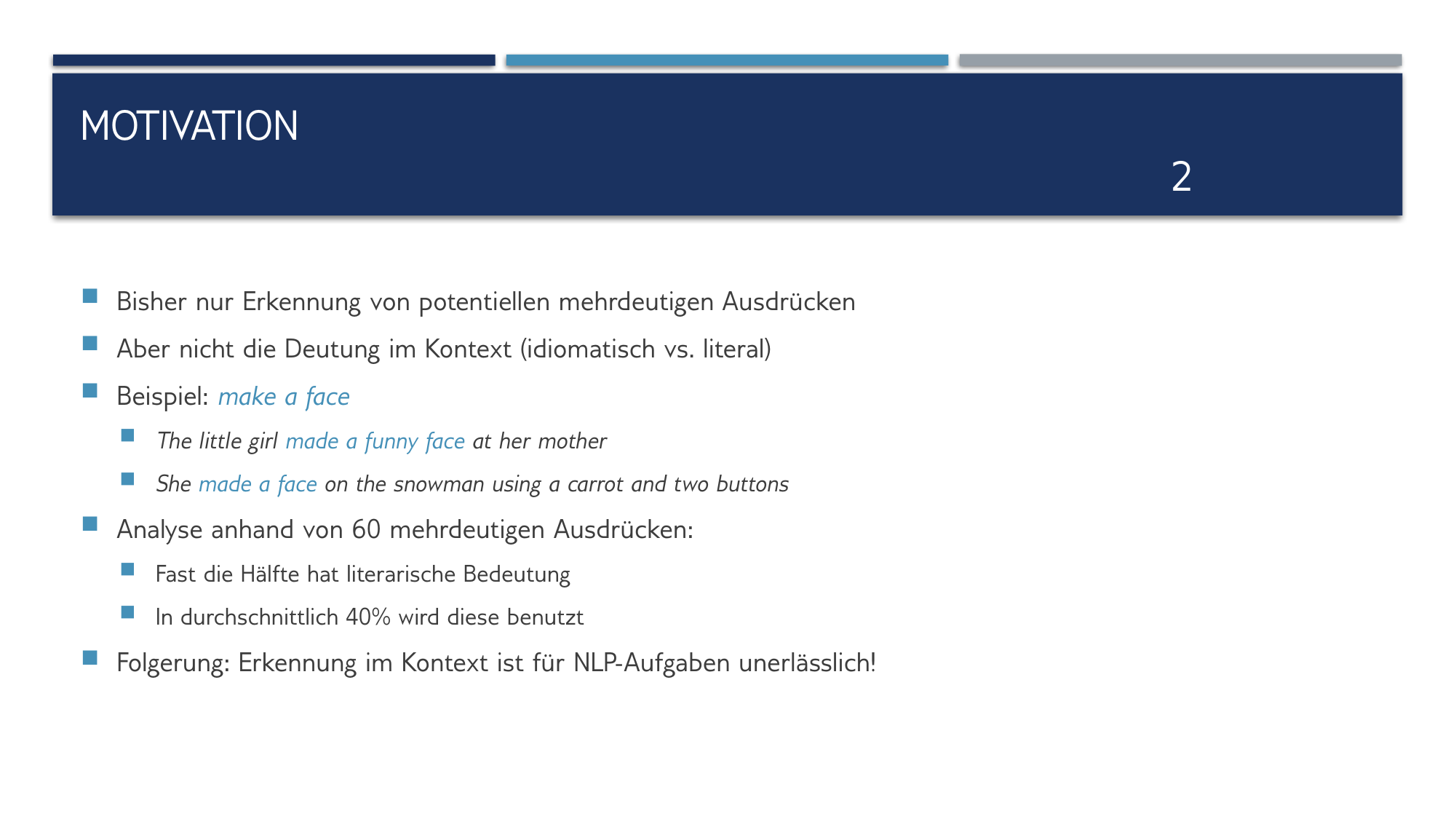

# Motivation																			2
Bisher nur Erkennung von potentiellen mehrdeutigen Ausdrücken
Aber nicht die Deutung im Kontext (idiomatisch vs. literal)
Beispiel: make a face
The little girl made a funny face at her mother
She made a face on the snowman using a carrot and two buttons
Analyse anhand von 60 mehrdeutigen Ausdrücken:
Fast die Hälfte hat literarische Bedeutung
In durchschnittlich 40% wird diese benutzt
Folgerung: Erkennung im Kontext ist für NLP-Aufgaben unerlässlich!